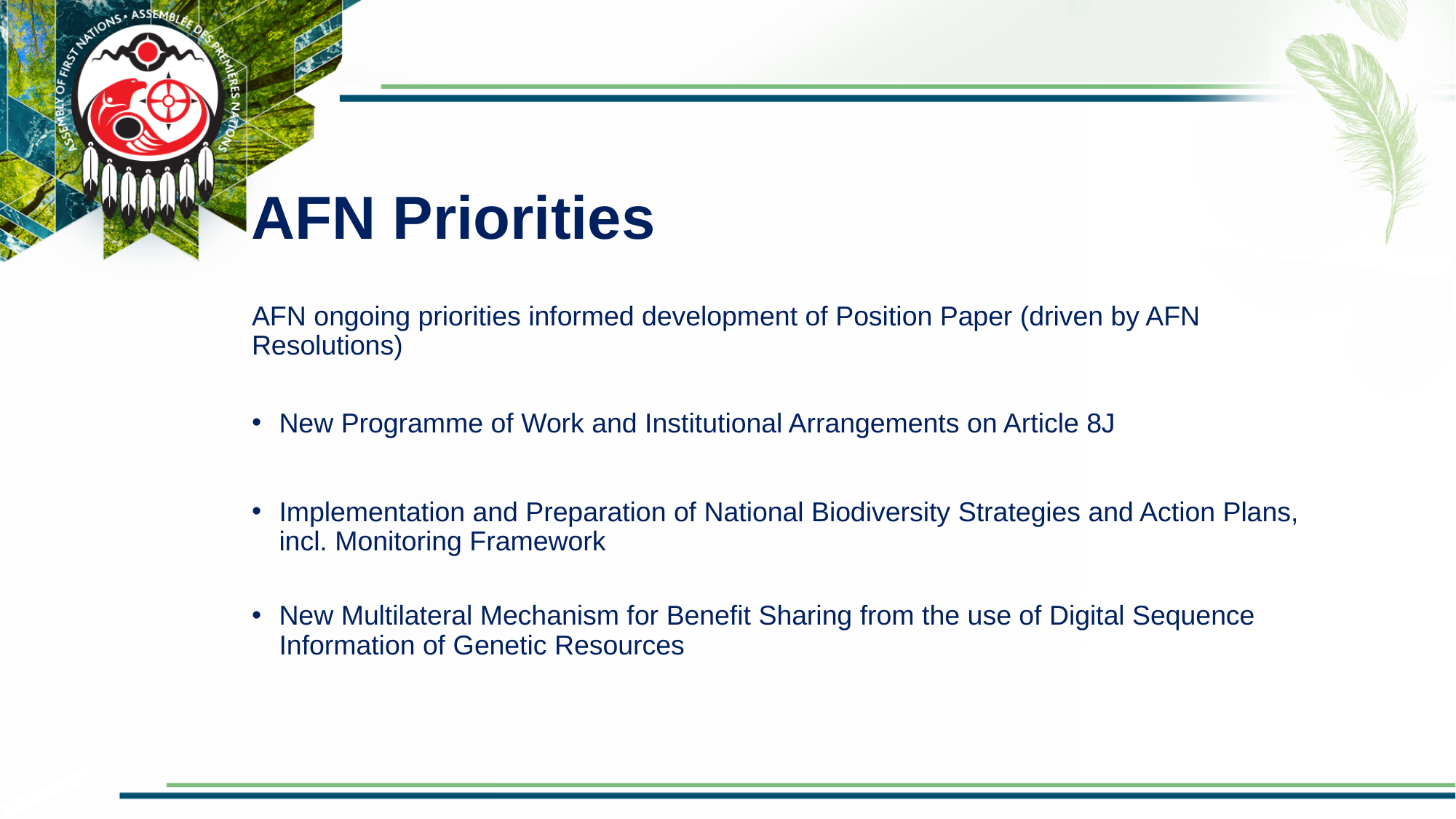

# AFN Priorities
AFN ongoing priorities informed development of Position Paper (driven by AFN Resolutions)
New Programme of Work and Institutional Arrangements on Article 8J

Implementation and Preparation of National Biodiversity Strategies and Action Plans, incl. Monitoring Framework
New Multilateral Mechanism for Benefit Sharing from the use of Digital Sequence Information of Genetic Resources